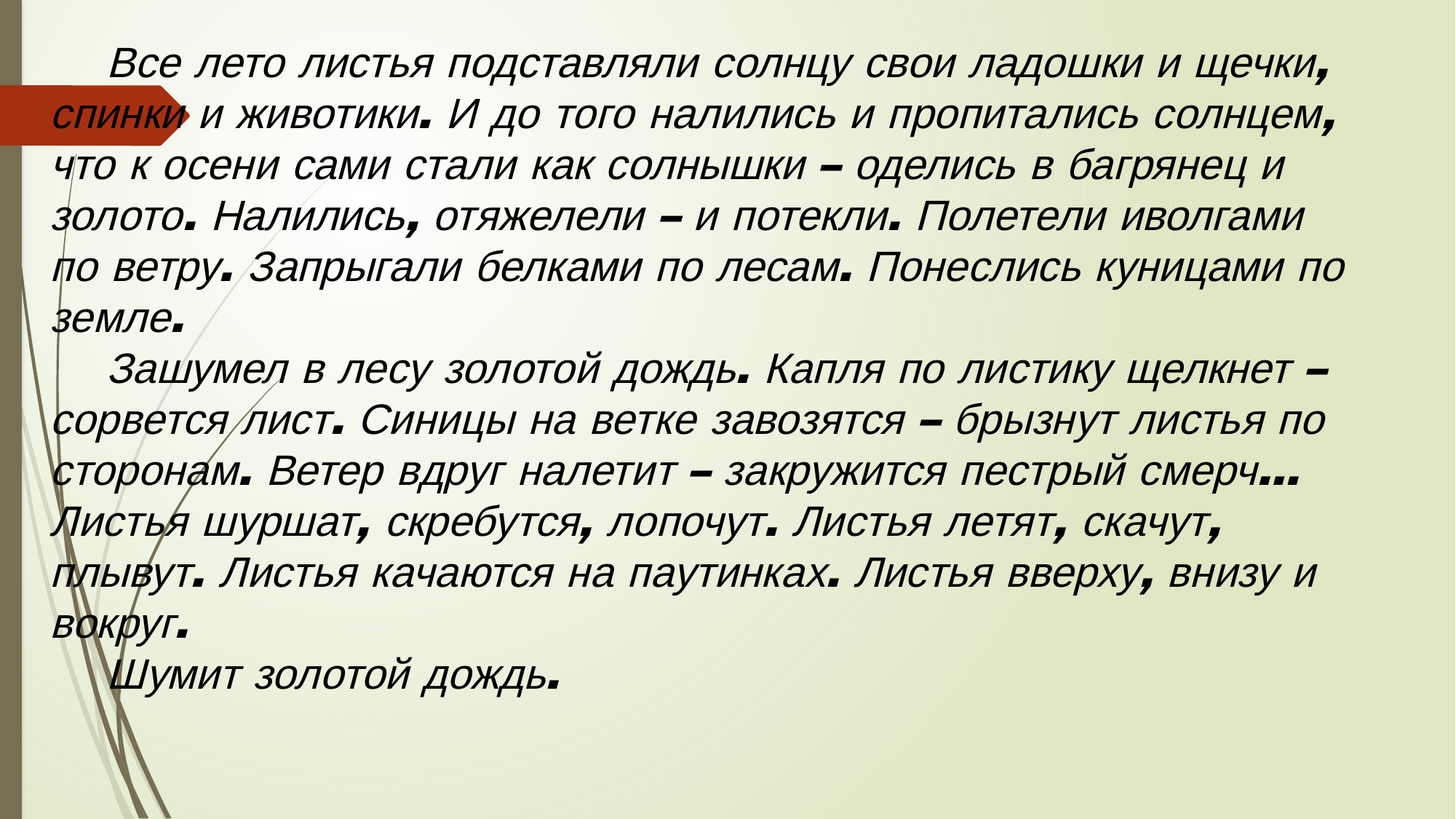

Все лето листья подставляли солнцу свои ладошки и щечки, спинки и животики. И до того налились и пропитались солнцем, что к осени сами стали как солнышки – оделись в багрянец и золото. Налились, отяжелели – и потекли. Полетели иволгами по ветру. Запрыгали белками по лесам. Понеслись куницами по земле.
    Зашумел в лесу золотой дождь. Капля по листику щелкнет – сорвется лист. Синицы на ветке завозятся – брызнут листья по сторонам. Ветер вдруг налетит – закружится пестрый смерч…Листья шуршат, скребутся, лопочут. Листья летят, скачут, плывут. Листья качаются на паутинках. Листья вверху, внизу и вокруг.
    Шумит золотой дождь.